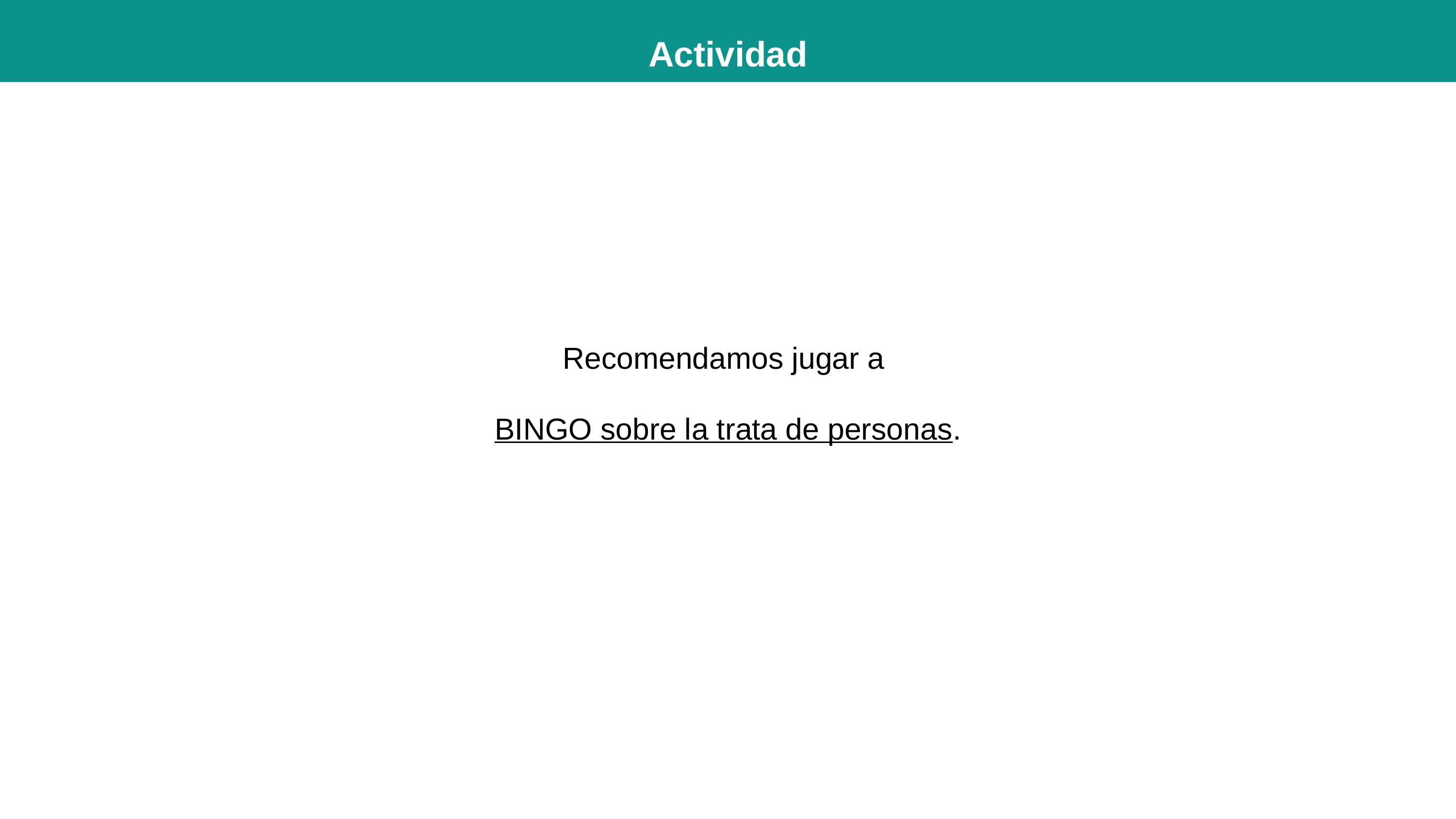

Actividad
Recomendamos jugar a
BINGO sobre la trata de personas.